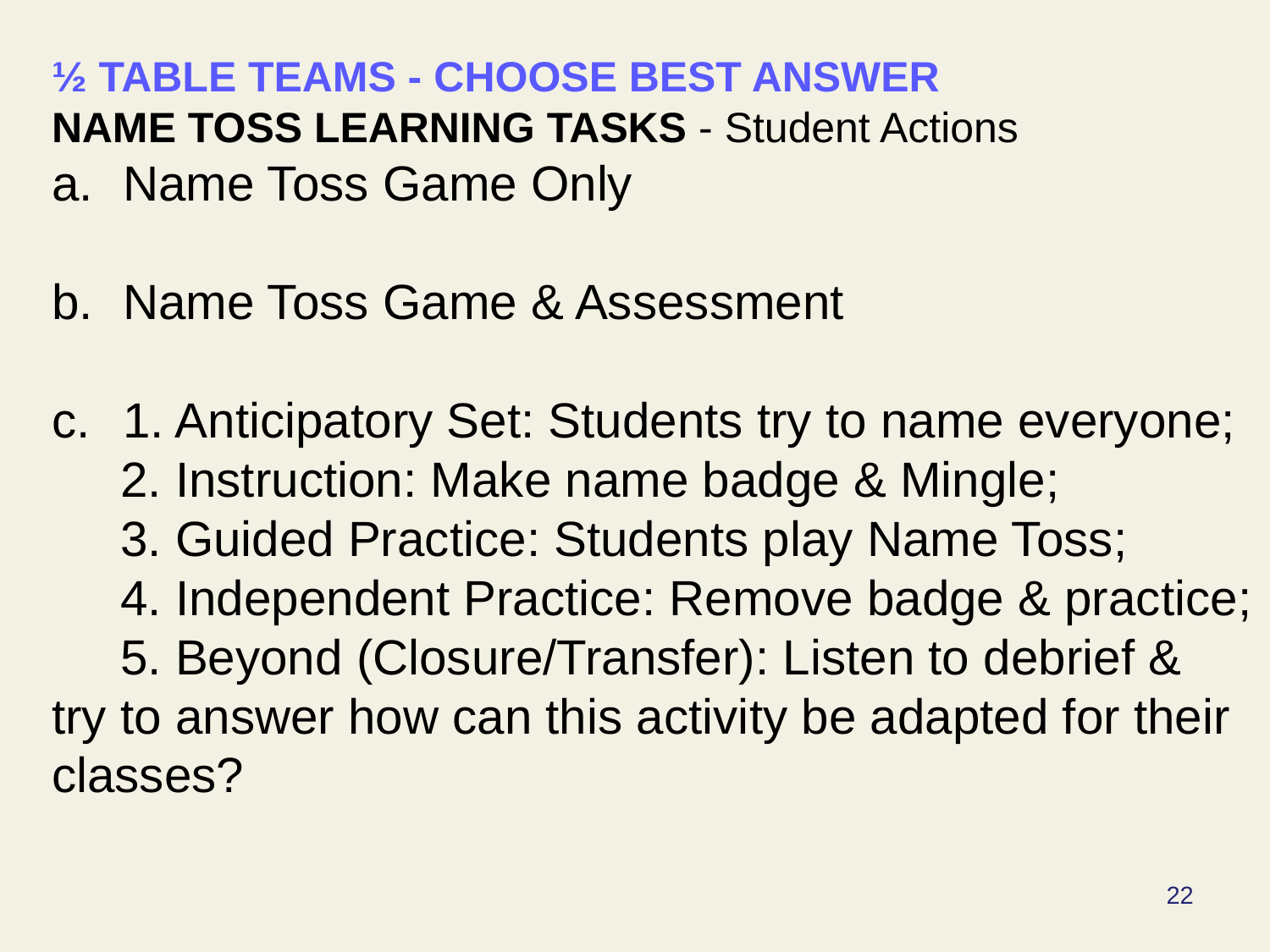

½ TABLE TEAMS - CHOOSE BEST ANSWER
NAME TOSS LEARNING TASKS - Student Actions
Name Toss Game Only

Name Toss Game & Assessment

1. Anticipatory Set: Students try to name everyone;
     2. Instruction: Make name badge & Mingle;
     3. Guided Practice: Students play Name Toss;
     4. Independent Practice: Remove badge & practice;
     5. Beyond (Closure/Transfer): Listen to debrief &  try to answer how can this activity be adapted for their classes?

22